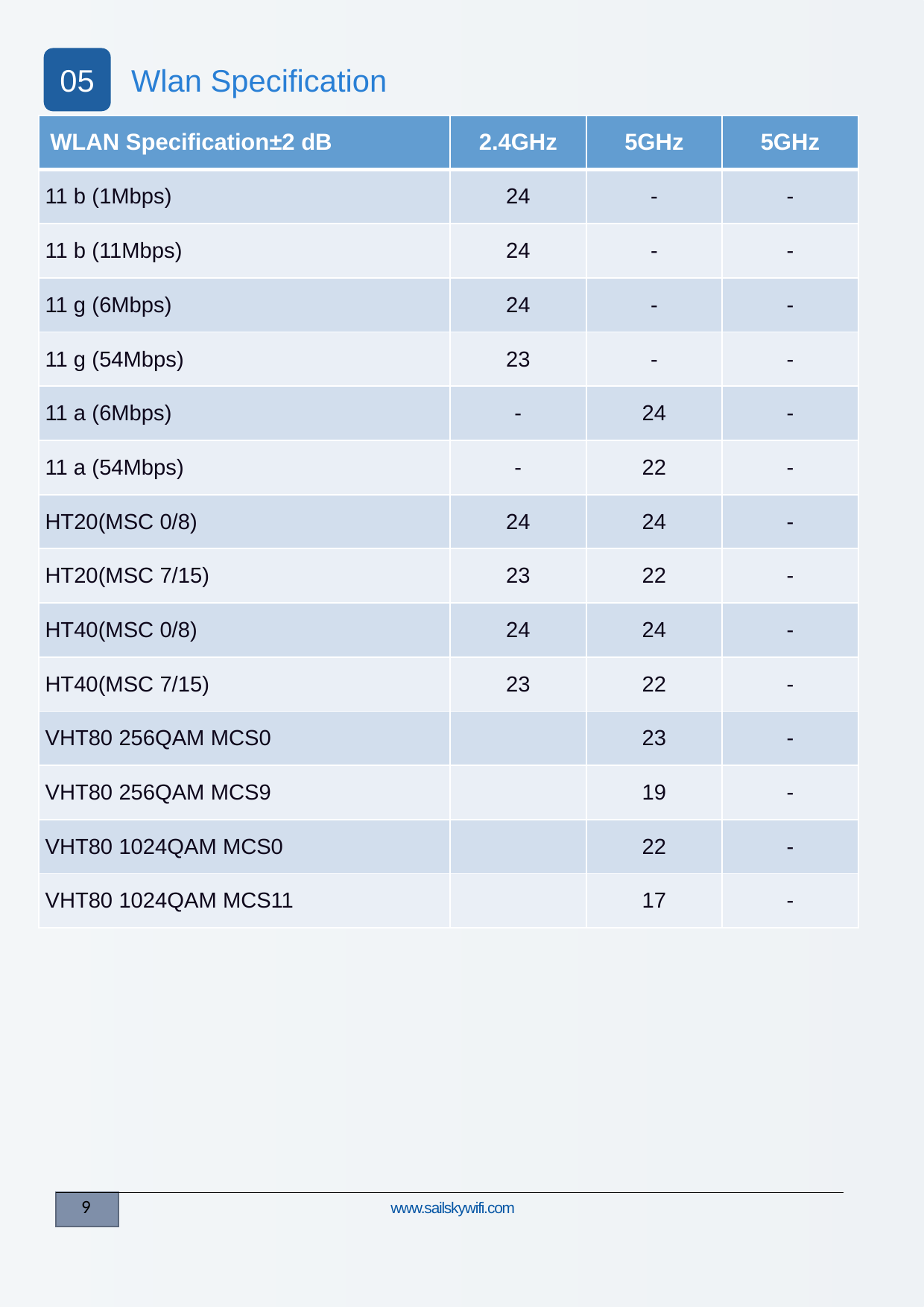

05
Wlan Specification
| WLAN Specification±2 dB | 2.4GHz | 5GHz | 5GHz |
| --- | --- | --- | --- |
| 11 b (1Mbps) | 24 | - | - |
| 11 b (11Mbps) | 24 | - | - |
| 11 g (6Mbps) | 24 | - | - |
| 11 g (54Mbps) | 23 | - | - |
| 11 a (6Mbps) | - | 24 | - |
| 11 a (54Mbps) | - | 22 | - |
| HT20(MSC 0/8) | 24 | 24 | - |
| HT20(MSC 7/15) | 23 | 22 | - |
| HT40(MSC 0/8) | 24 | 24 | - |
| HT40(MSC 7/15) | 23 | 22 | - |
| VHT80 256QAM MCS0 |  | 23 | - |
| VHT80 256QAM MCS9 |  | 19 | - |
| VHT80 1024QAM MCS0 |  | 22 | - |
| VHT80 1024QAM MCS11 |  | 17 | - |

www.sailskywifi.com
9